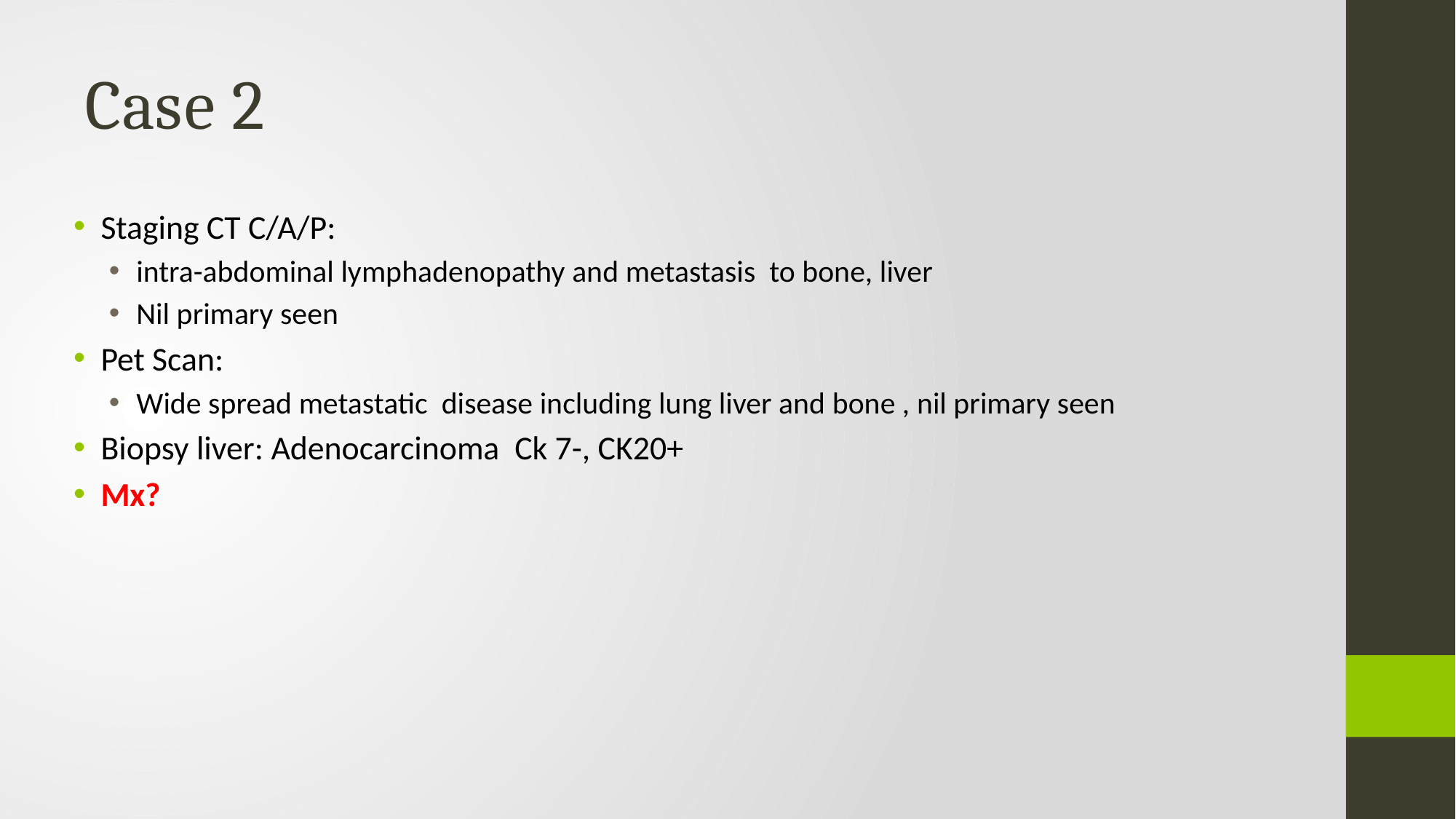

# Case 2
Staging CT C/A/P:
intra-abdominal lymphadenopathy and metastasis  to bone, liver
Nil primary seen
Pet Scan:
Wide spread metastatic  disease including lung liver and bone , nil primary seen
Biopsy liver: Adenocarcinoma  Ck 7-, CK20+
Mx?